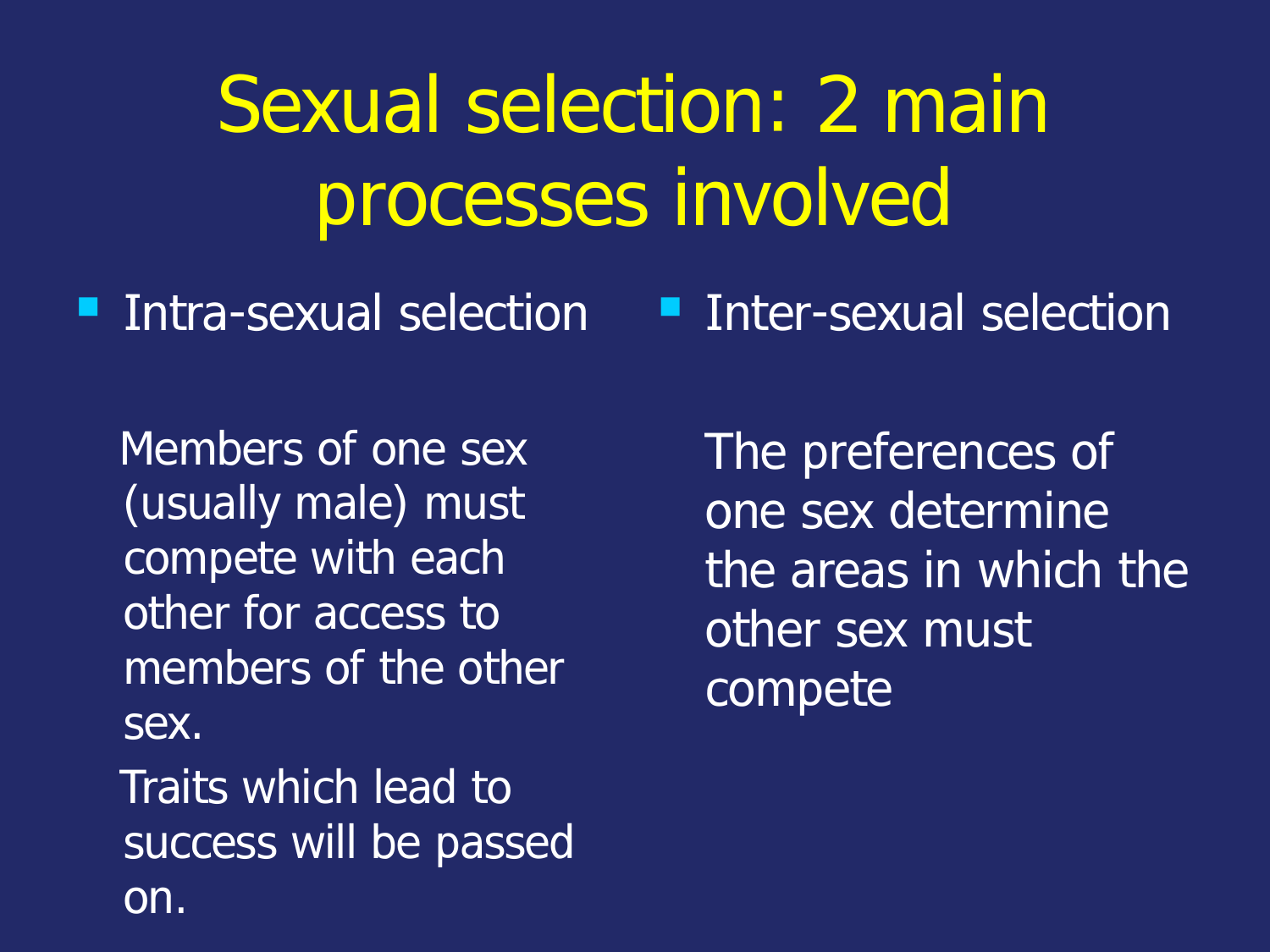

# Sexual selection: 2 main processes involved
Intra-sexual selection

   Members of one sex (usually male) must compete with each other for access to members of the other sex.
   Traits which lead to success will be passed on.

Inter-sexual selection

   The preferences of one sex determine the areas in which the other sex must compete